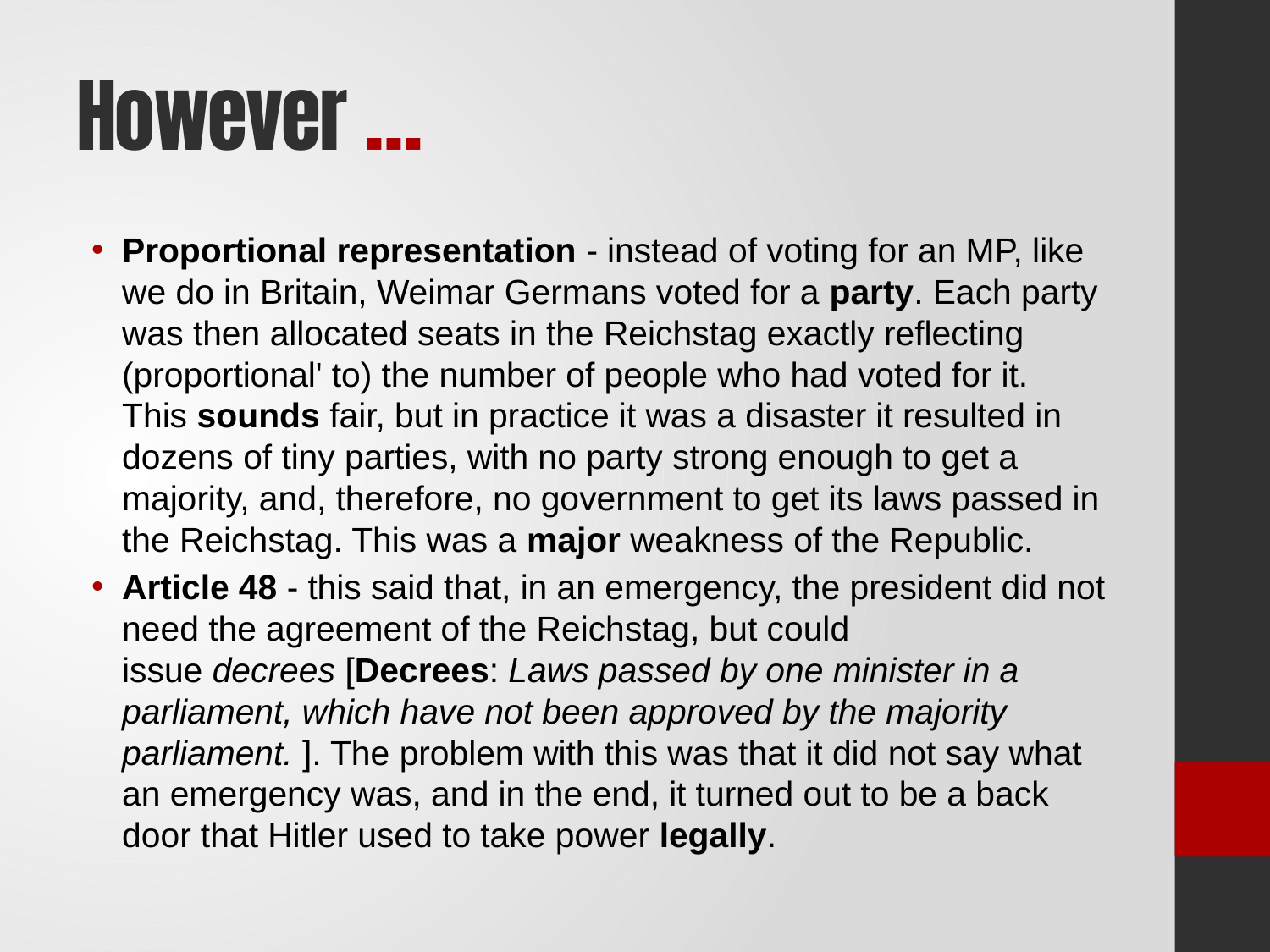

# However …
Proportional representation - instead of voting for an MP, like we do in Britain, Weimar Germans voted for a party. Each party was then allocated seats in the Reichstag exactly reflecting (proportional' to) the number of people who had voted for it. This sounds fair, but in practice it was a disaster it resulted in dozens of tiny parties, with no party strong enough to get a majority, and, therefore, no government to get its laws passed in the Reichstag. This was a major weakness of the Republic.
Article 48 - this said that, in an emergency, the president did not need the agreement of the Reichstag, but could issue decrees [Decrees: Laws passed by one minister in a parliament, which have not been approved by the majority parliament. ]. The problem with this was that it did not say what an emergency was, and in the end, it turned out to be a back door that Hitler used to take power legally.